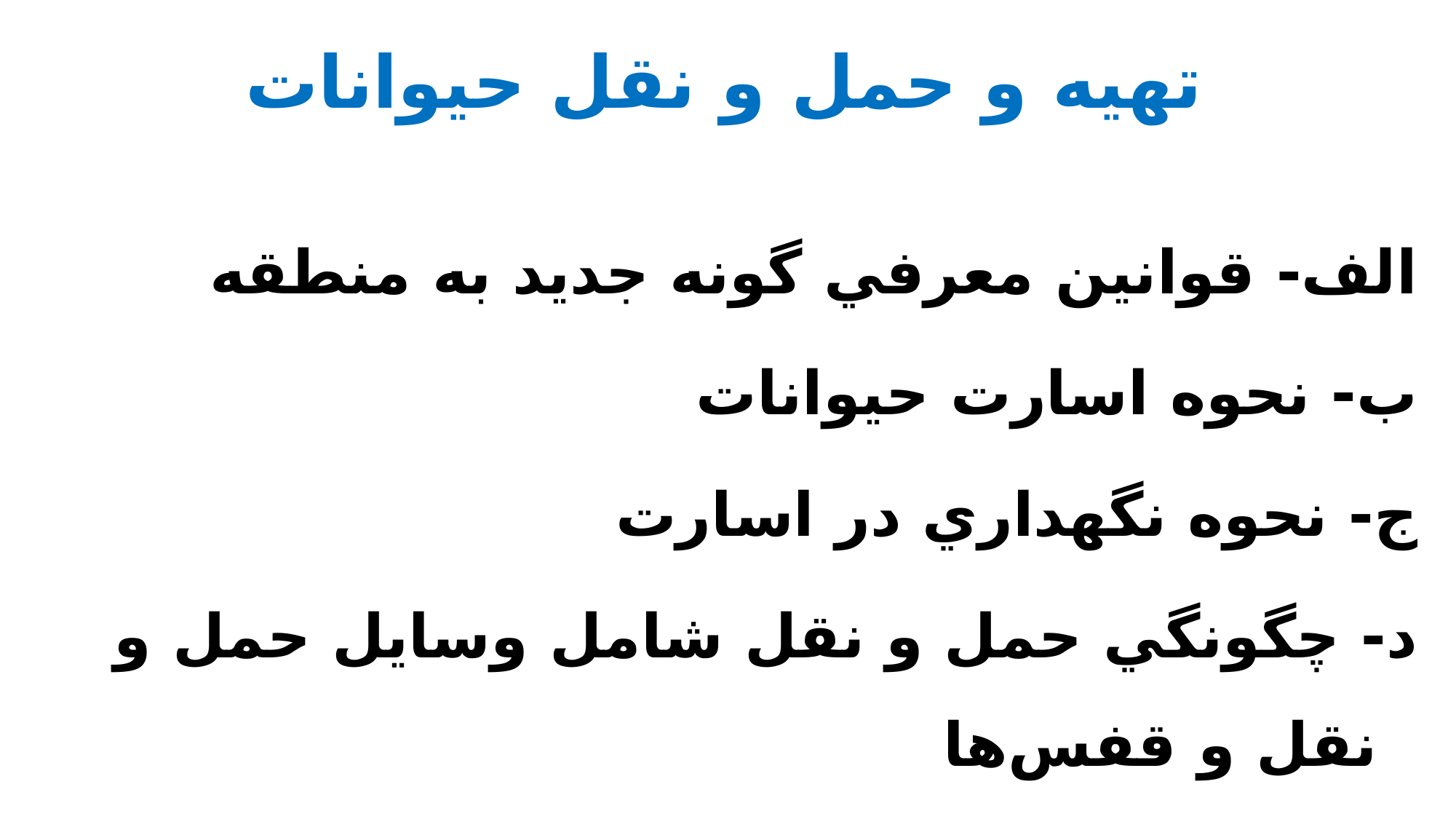

# تهيه و حمل و نقل حيوانات
الف- قوانين معرفي گونه جديد به منطقه
ب- نحوه اسارت حيوانات
ج- نحوه نگهداري در اسارت
د- چگونگي حمل و نقل شامل وسايل حمل و نقل و قفس‌ها